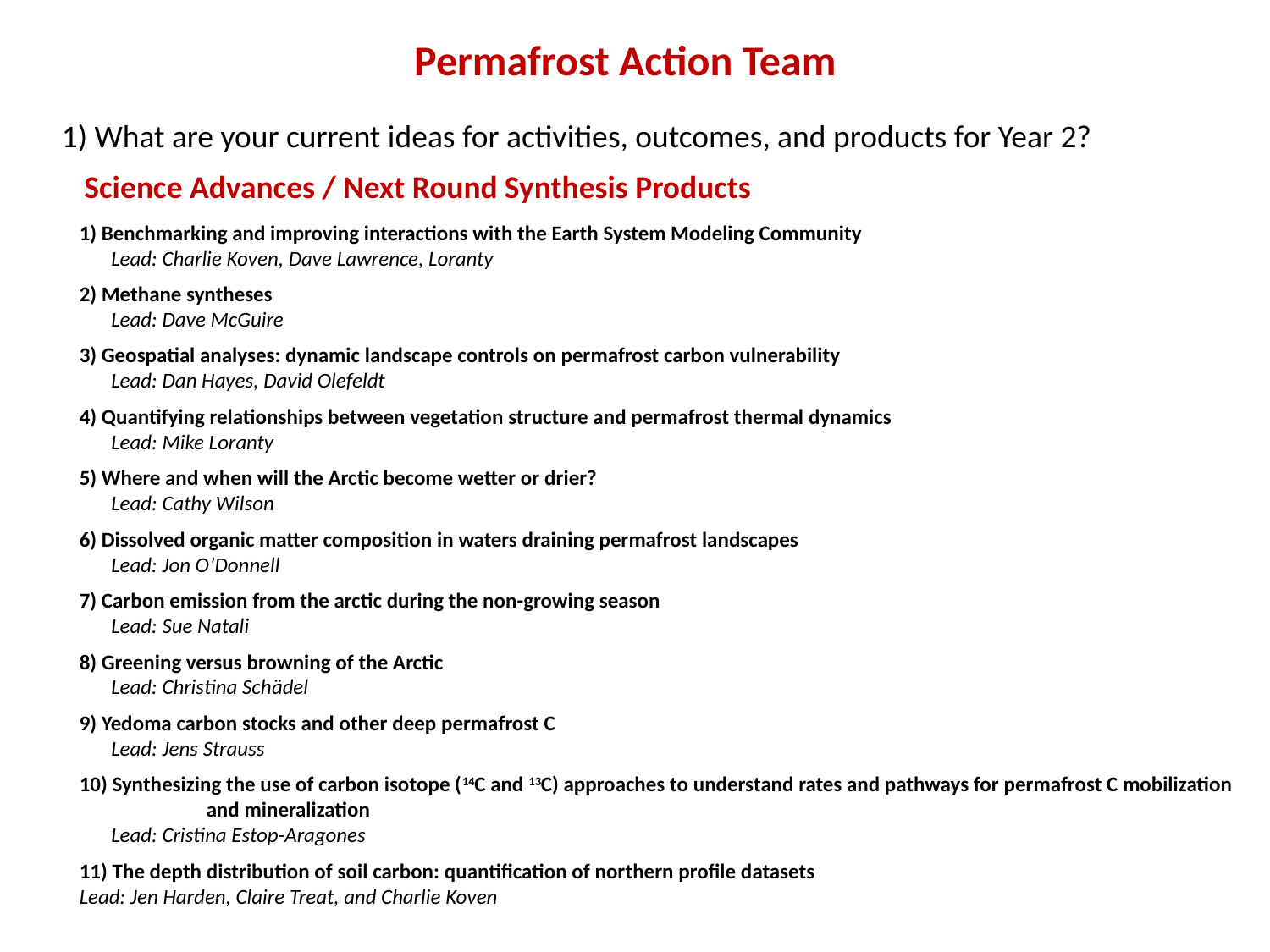

Permafrost Action Team
1) What are your current ideas for activities, outcomes, and products for Year 2?
Science Advances / Next Round Synthesis Products
1) Benchmarking and improving interactions with the Earth System Modeling Community
Lead: Charlie Koven, Dave Lawrence, Loranty
2) Methane syntheses
Lead: Dave McGuire
3) Geospatial analyses: dynamic landscape controls on permafrost carbon vulnerability
Lead: Dan Hayes, David Olefeldt
4) Quantifying relationships between vegetation structure and permafrost thermal dynamics
Lead: Mike Loranty
5) Where and when will the Arctic become wetter or drier?
Lead: Cathy Wilson
6) Dissolved organic matter composition in waters draining permafrost landscapes
Lead: Jon O’Donnell
7) Carbon emission from the arctic during the non-growing season
Lead: Sue Natali
8) Greening versus browning of the Arctic
Lead: Christina Schädel
9) Yedoma carbon stocks and other deep permafrost C
Lead: Jens Strauss
10) Synthesizing the use of carbon isotope (14C and 13C) approaches to understand rates and pathways for permafrost C mobilization 	and mineralization
Lead: Cristina Estop-Aragones
11) The depth distribution of soil carbon: quantification of northern profile datasets
Lead: Jen Harden, Claire Treat, and Charlie Koven